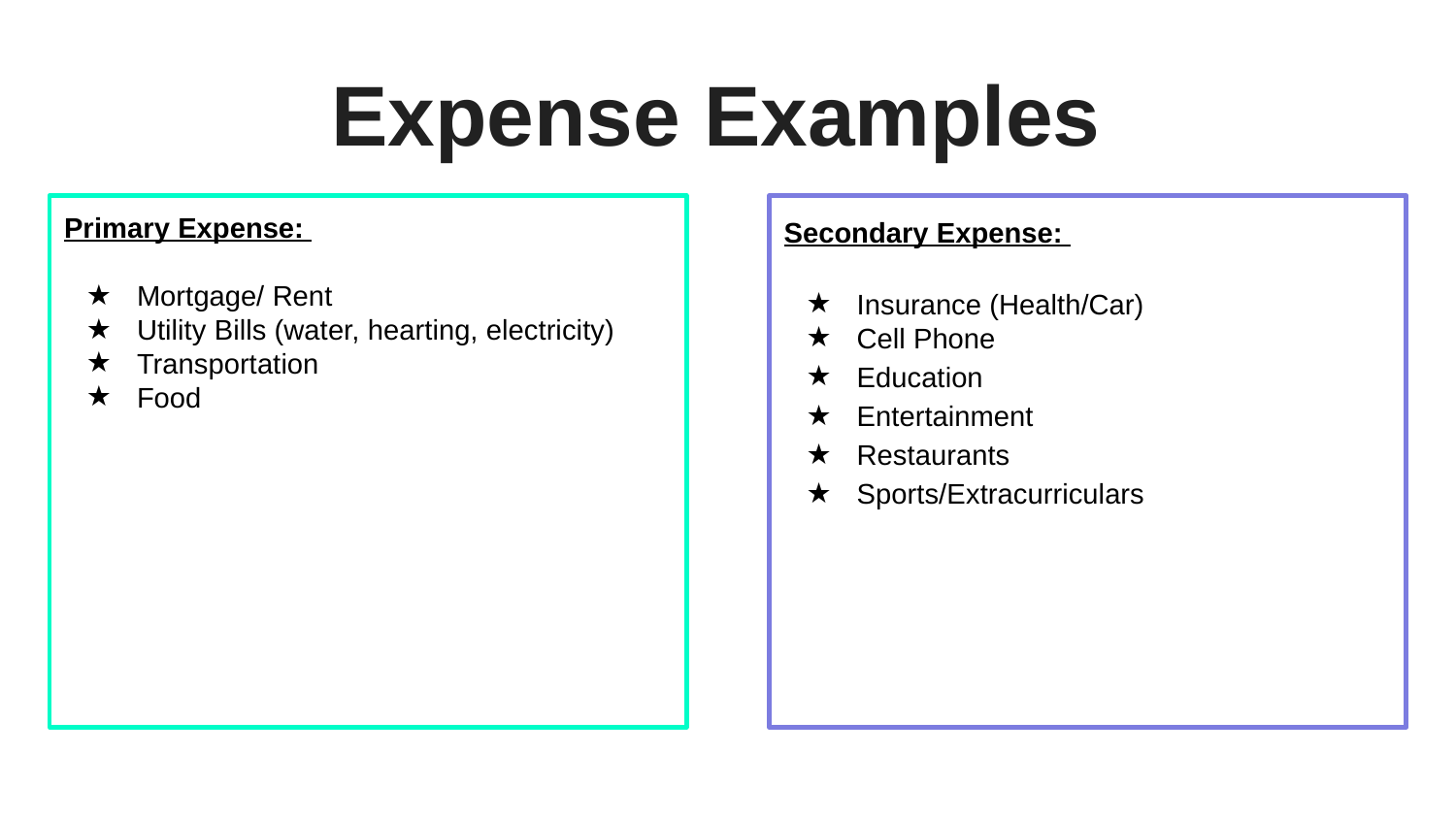

# Expense Examples
Primary Expense:

Mortgage/ Rent
Utility Bills (water, hearting, electricity)
Transportation
Food

Secondary Expense:
Insurance (Health/Car)
Cell Phone
Education
Entertainment
Restaurants
Sports/Extracurriculars